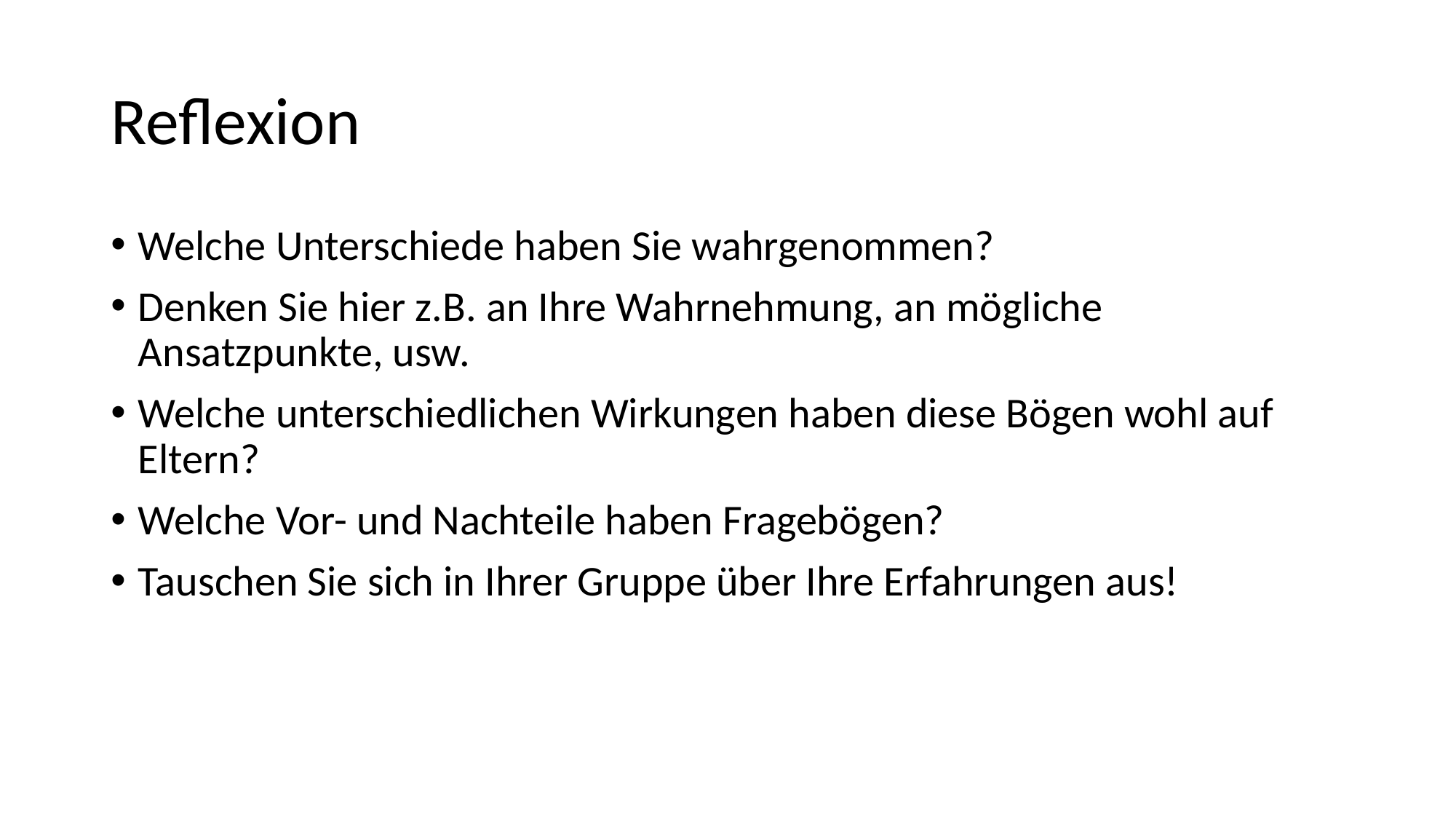

# Reflexion
Welche Unterschiede haben Sie wahrgenommen?
Denken Sie hier z.B. an Ihre Wahrnehmung, an mögliche Ansatzpunkte, usw.
Welche unterschiedlichen Wirkungen haben diese Bögen wohl auf Eltern?
Welche Vor- und Nachteile haben Fragebögen?
Tauschen Sie sich in Ihrer Gruppe über Ihre Erfahrungen aus!